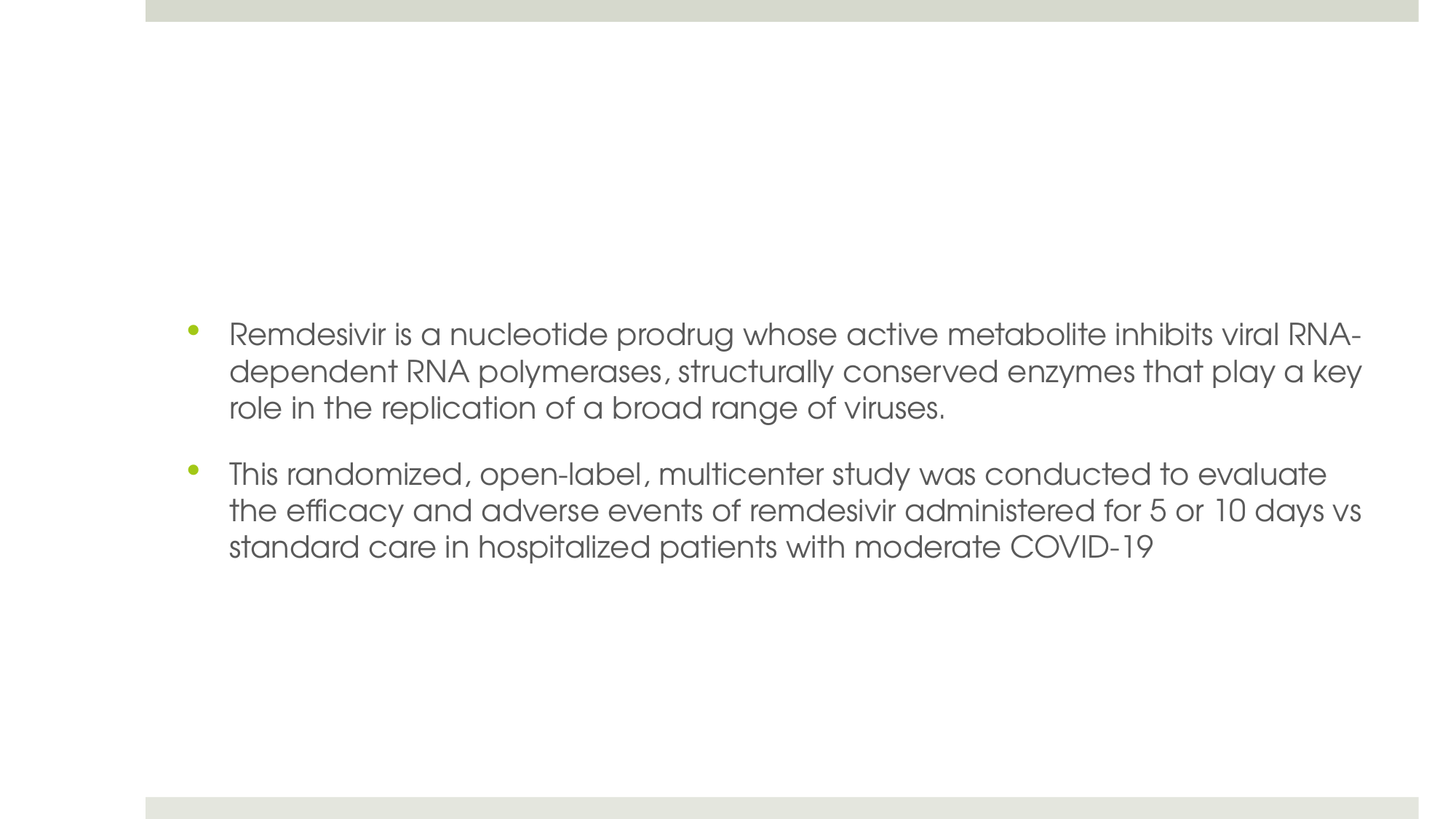

#
Remdesivir is a nucleotide prodrug whose active metabolite inhibits viral RNA-dependent RNA polymerases, structurally conserved enzymes that play a key role in the replication of a broad range of viruses.
This randomized, open-label, multicenter study was conducted to evaluate the efficacy and adverse events of remdesivir administered for 5 or 10 days vs standard care in hospitalized patients with moderate COVID-19